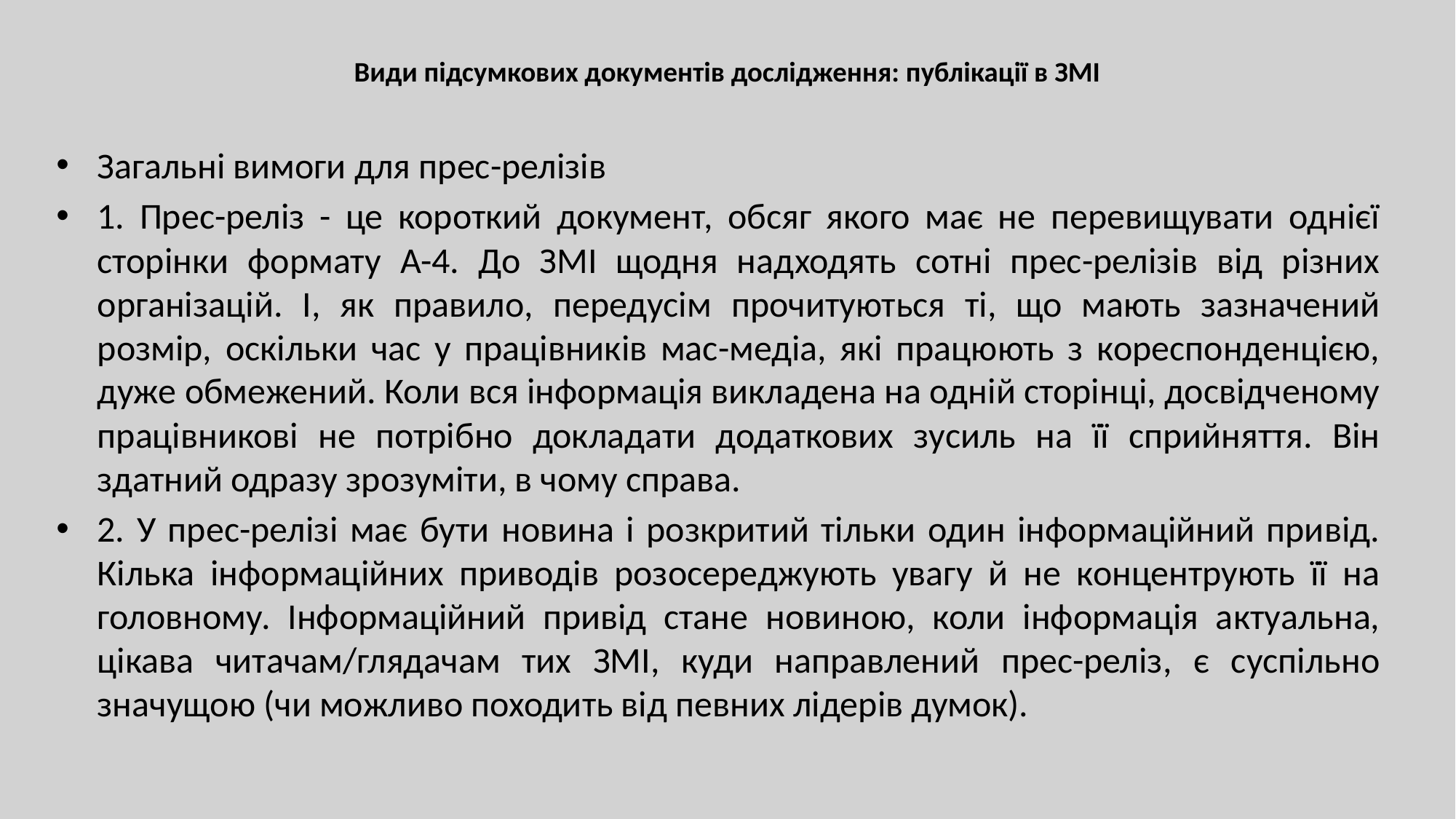

# Види підсумкових документів дослідження: публікації в ЗМІ
Загальні вимоги для прес-релізів
1. Прес-реліз - це короткий документ, обсяг якого має не перевищувати однієї сторінки формату А-4. До ЗМІ щодня надходять сотні прес-релізів від різних організацій. І, як правило, передусім прочитуються ті, що мають зазначений розмір, оскільки час у працівників мас-медіа, які працюють з кореспонденцією, дуже обмежений. Коли вся інформація викладена на одній сторінці, досвідченому працівникові не потрібно докладати додаткових зусиль на її сприйняття. Він здатний одразу зрозуміти, в чому справа.
2. У прес-релізі має бути новина і розкритий тільки один інформаційний привід. Кілька інформаційних приводів розосереджують увагу й не концентрують її на головному. Інформаційний привід стане новиною, коли інформація актуальна, цікава читачам/глядачам тих ЗМІ, куди направлений прес-реліз, є суспільно значущою (чи можливо походить від певних лідерів думок).